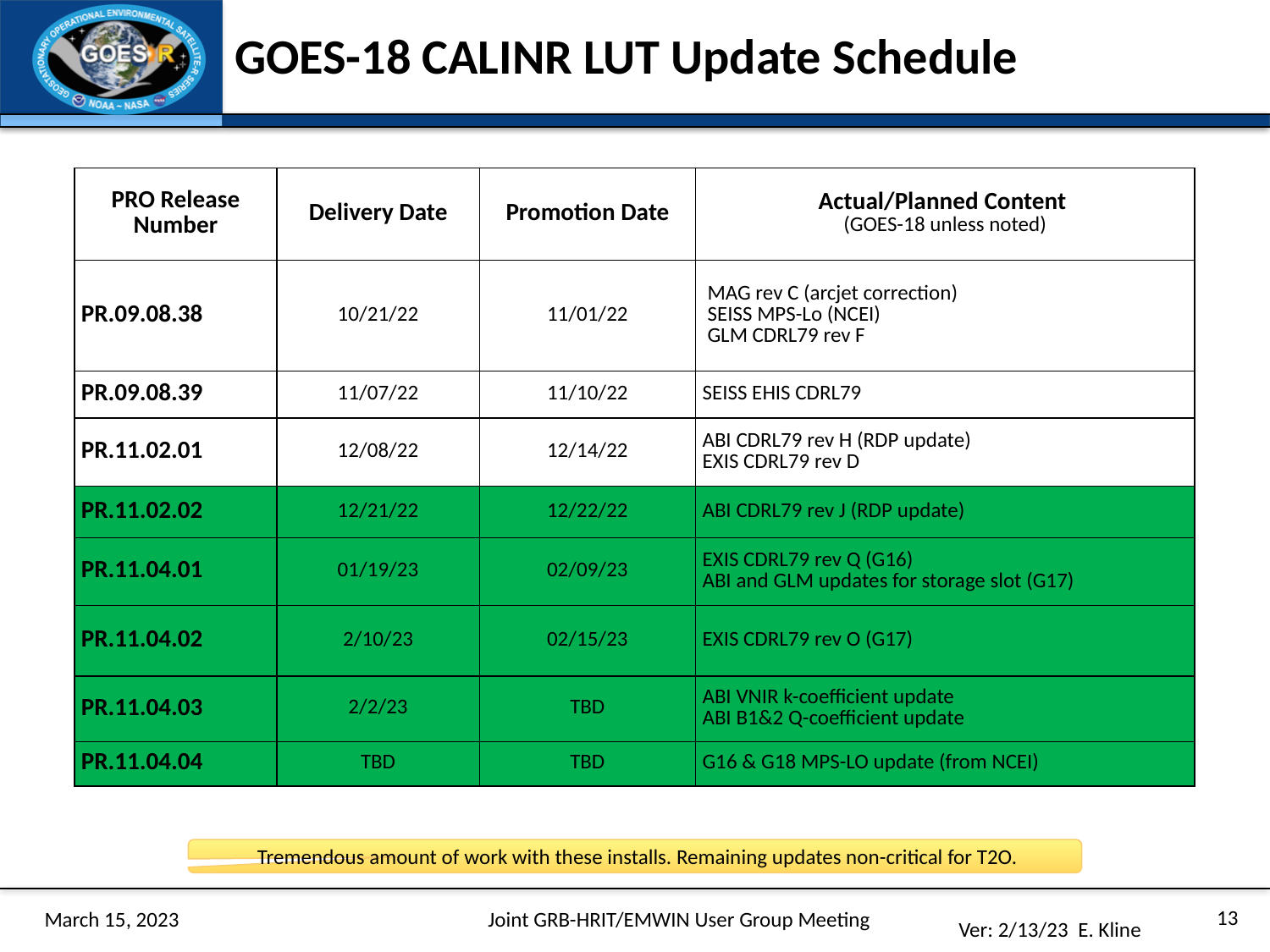

# GOES-18 CALINR LUT Update Schedule
| PRO Release Number | Delivery Date | Promotion Date | Actual/Planned Content  (GOES-18 unless noted) |
| --- | --- | --- | --- |
| PR.09.08.38 | 10/21/22 | 11/01/22 | MAG rev C (arcjet correction) SEISS MPS-Lo (NCEI) GLM CDRL79 rev F |
| PR.09.08.39 | 11/07/22 | 11/10/22 | SEISS EHIS CDRL79 |
| PR.11.02.01 | 12/08/22 | 12/14/22 | ABI CDRL79 rev H (RDP update) EXIS CDRL79 rev D |
| PR.11.02.02 | 12/21/22 | 12/22/22 | ABI CDRL79 rev J (RDP update) |
| PR.11.04.01 | 01/19/23 | 02/09/23 | EXIS CDRL79 rev Q (G16) ABI and GLM updates for storage slot (G17) |
| PR.11.04.02 | 2/10/23 | 02/15/23 | EXIS CDRL79 rev O (G17) |
| PR.11.04.03 | 2/2/23 | TBD | ABI VNIR k-coefficient update ABI B1&2 Q-coefficient update |
| PR.11.04.04 | TBD | TBD | G16 & G18 MPS-LO update (from NCEI) |
Tremendous amount of work with these installs. Remaining updates non-critical for T2O.
13
March 15, 2023
Joint GRB-HRIT/EMWIN User Group Meeting
Ver: 2/13/23  E. Kline